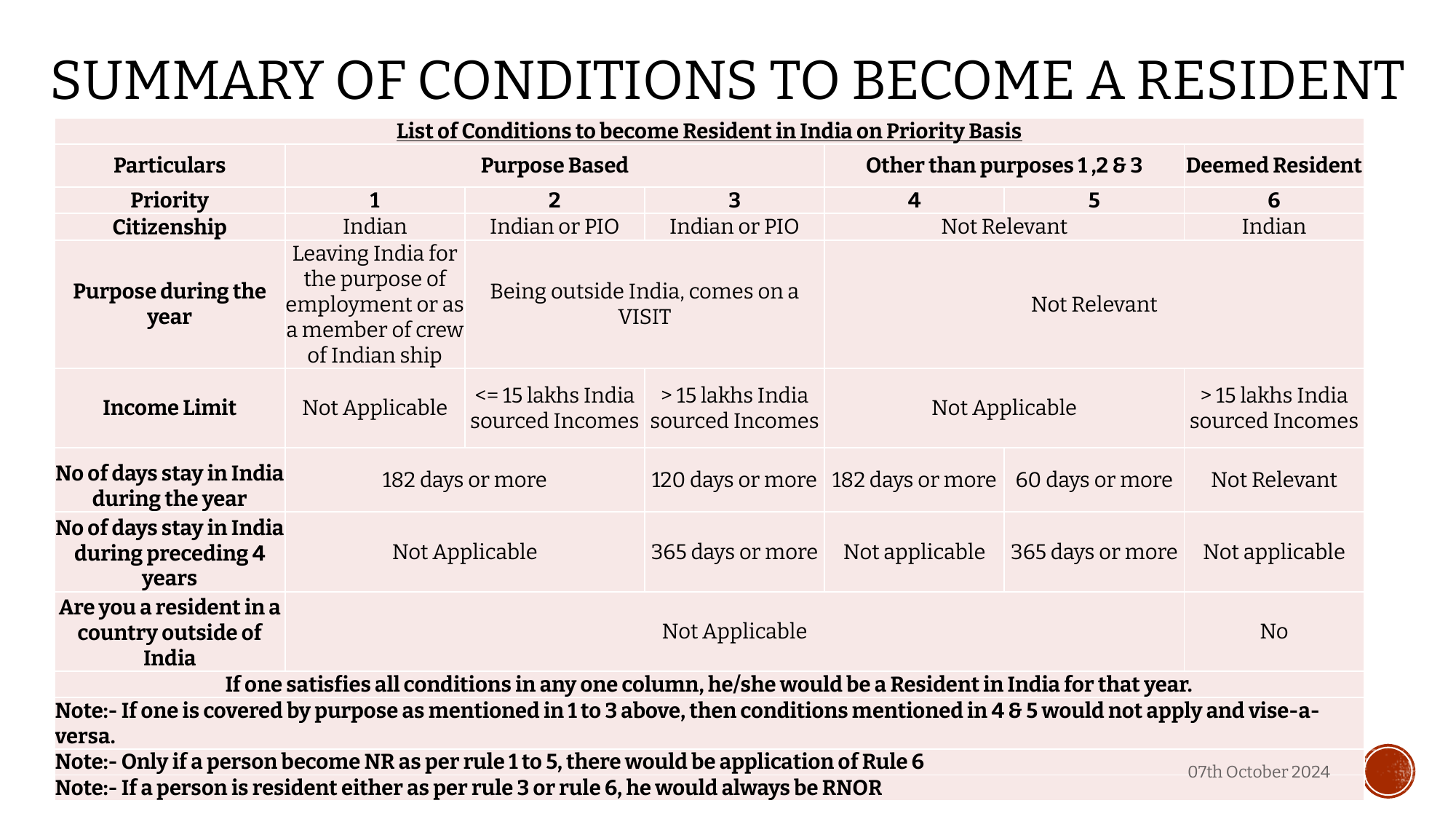

# Summary of conditions to become a resident
| List of Conditions to become Resident in India on Priority Basis |  |  |  |  |  |  |
| --- | --- | --- | --- | --- | --- | --- |
| Particulars | Purpose Based |  |  | Other than purposes 1 ,2 & 3 |  | Deemed Resident |
| Priority | 1 | 2 | 3 | 4 | 5 | 6 |
| Citizenship | Indian | Indian or PIO | Indian or PIO | Not Relevant |  | Indian |
| Purpose during the year | Leaving India for the purpose of employment or as a member of crew of Indian ship | Being outside India, comes on a VISIT |  | Not Relevant |  |  |
| Income Limit | Not Applicable | <= 15 lakhs India sourced Incomes | > 15 lakhs India sourced Incomes | Not Applicable |  | > 15 lakhs India sourced Incomes |
| No of days stay in India during the year | 182 days or more |  | 120 days or more | 182 days or more | 60 days or more | Not Relevant |
| No of days stay in India during preceding 4 years | Not Applicable |  | 365 days or more | Not applicable | 365 days or more | Not applicable |
| Are you a resident in a country outside of India | Not Applicable |  |  |  |  | No |
| If one satisfies all conditions in any one column, he/she would be a Resident in India for that year. |  |  |  |  |  |  |
| Note:- If one is covered by purpose as mentioned in 1 to 3 above, then conditions mentioned in 4 & 5 would not apply and vise-a-versa. |  |  |  |  |  |  |
| Note:- Only if a person become NR as per rule 1 to 5, there would be application of Rule 6 |  |  |  |  |  |  |
| Note:- If a person is resident either as per rule 3 or rule 6, he would always be RNOR |  |  |  |  |  |  |
SIRC - Chennai
07th October 2024